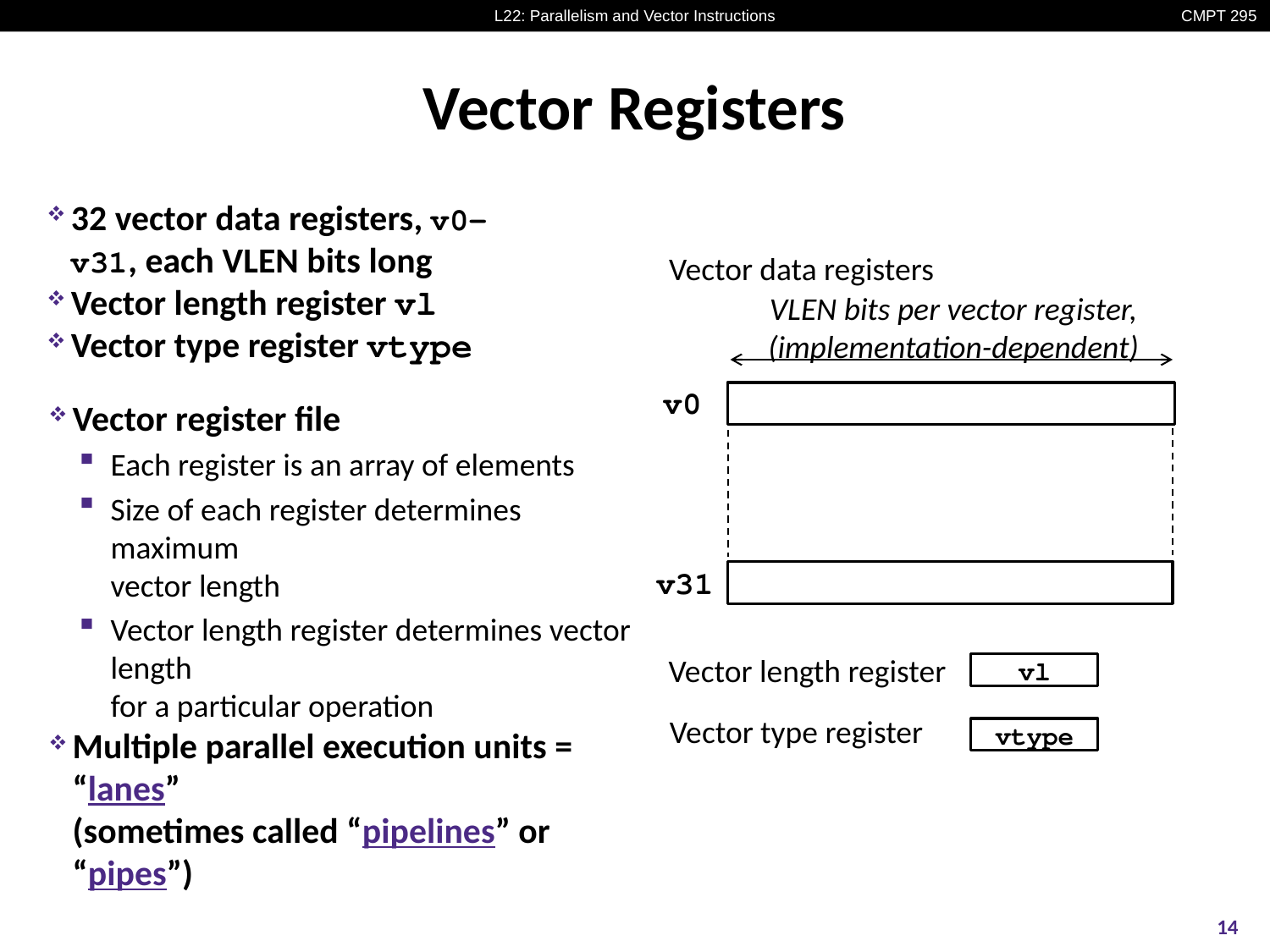

# Vector Registers
32 vector data registers, v0-v31, each VLEN bits long
Vector length register vl
Vector type register vtype

Vector data registers
VLEN bits per vector register, (implementation-dependent)
v0

Vector register file
Each register is an array of elements
Size of each register determines maximum
vector length
Vector length register determines vector length
for a particular operation
Multiple parallel execution units = “lanes”
(sometimes called “pipelines” or “pipes”)
v31

Vector length register
vl
Vector type register
vtype
14